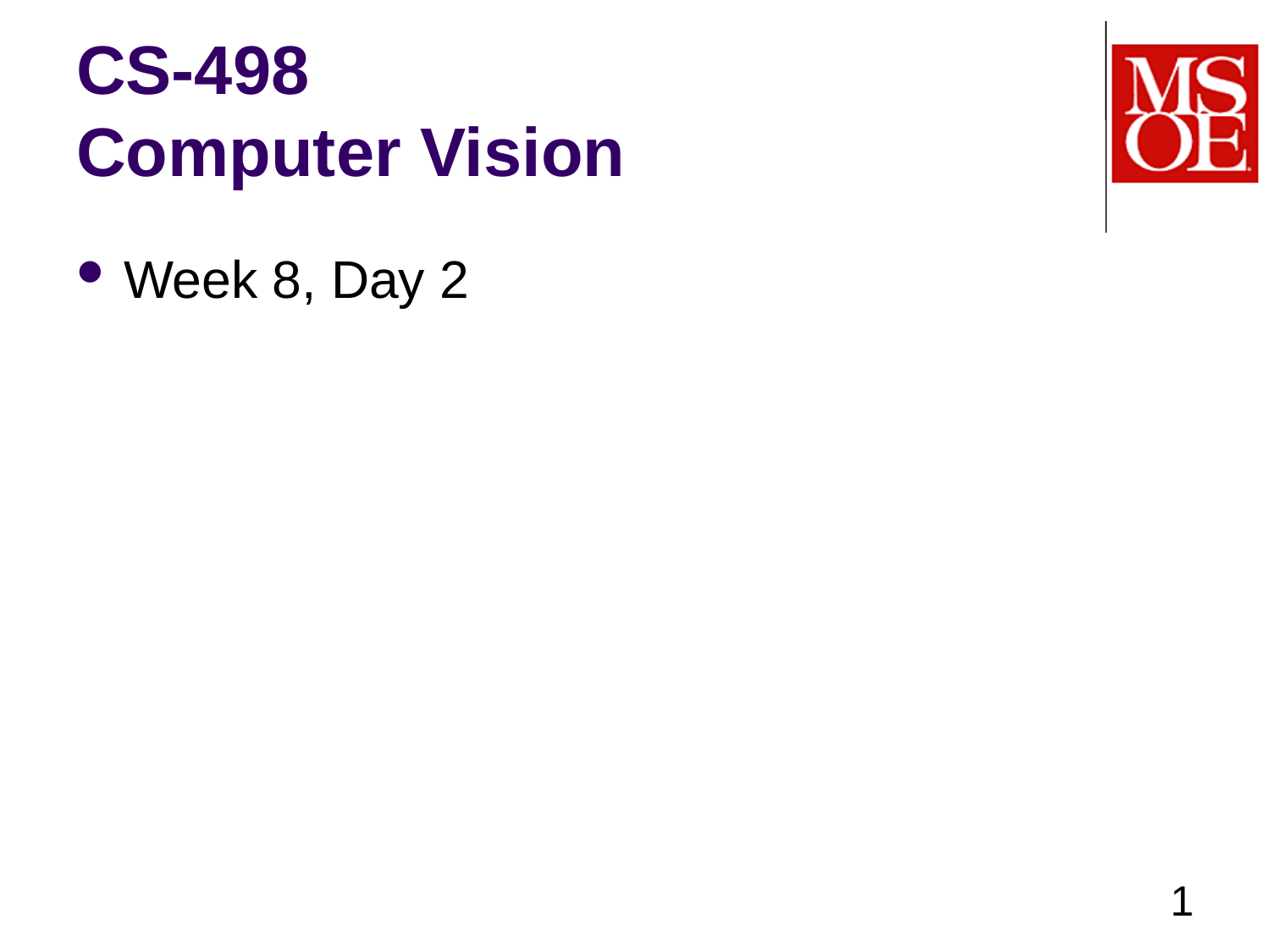

# CS-498 Computer Vision
Week 8, Day 2
1